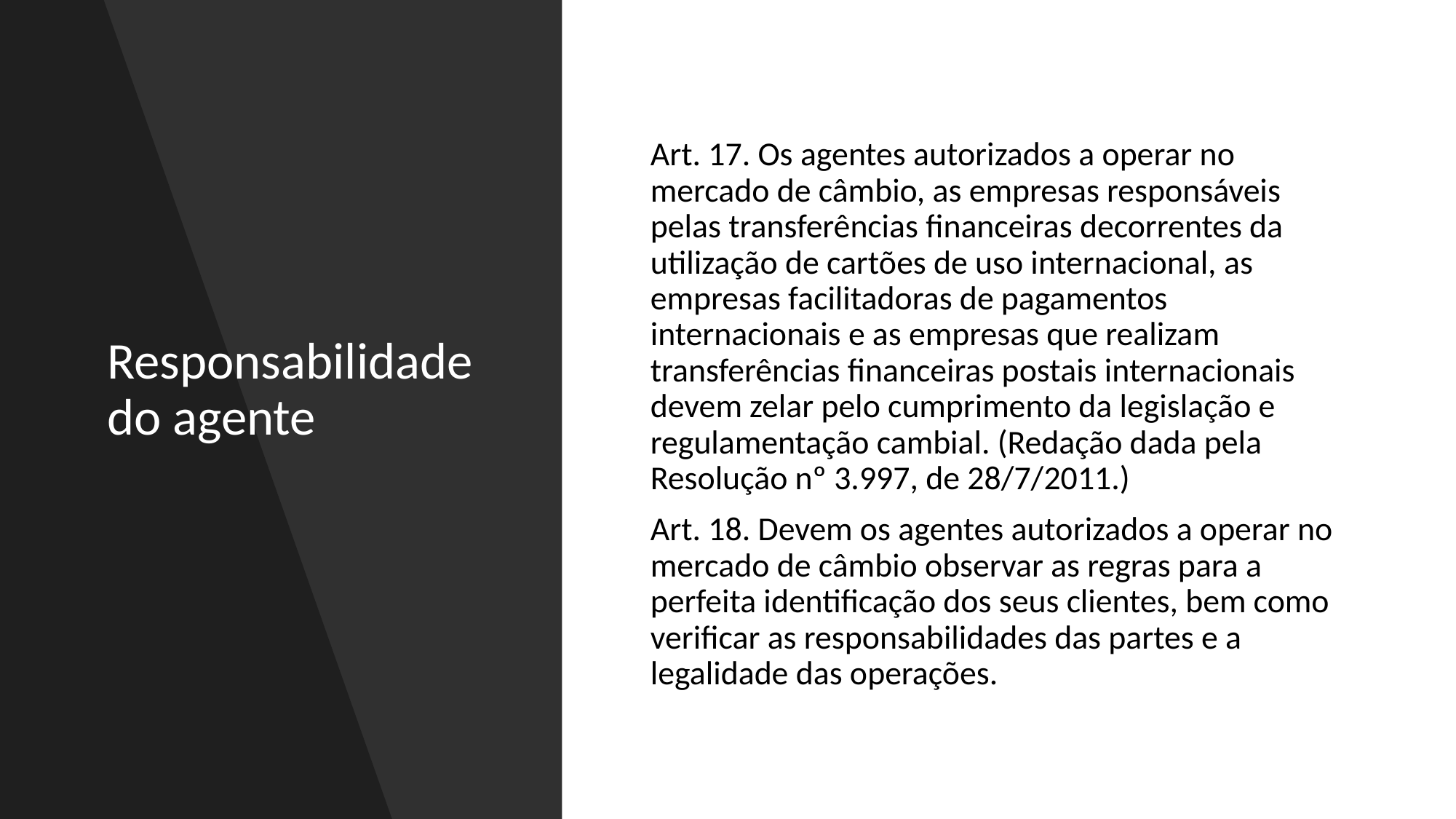

# Responsabilidade do agente

Art. 17. Os agentes autorizados a operar no mercado de câmbio, as empresas responsáveis pelas transferências financeiras decorrentes da utilização de cartões de uso internacional, as empresas facilitadoras de pagamentos internacionais e as empresas que realizam transferências financeiras postais internacionais devem zelar pelo cumprimento da legislação e regulamentação cambial. (Redação dada pela Resolução nº 3.997, de 28/7/2011.)
Art. 18. Devem os agentes autorizados a operar no mercado de câmbio observar as regras para a perfeita identificação dos seus clientes, bem como verificar as responsabilidades das partes e a legalidade das operações.